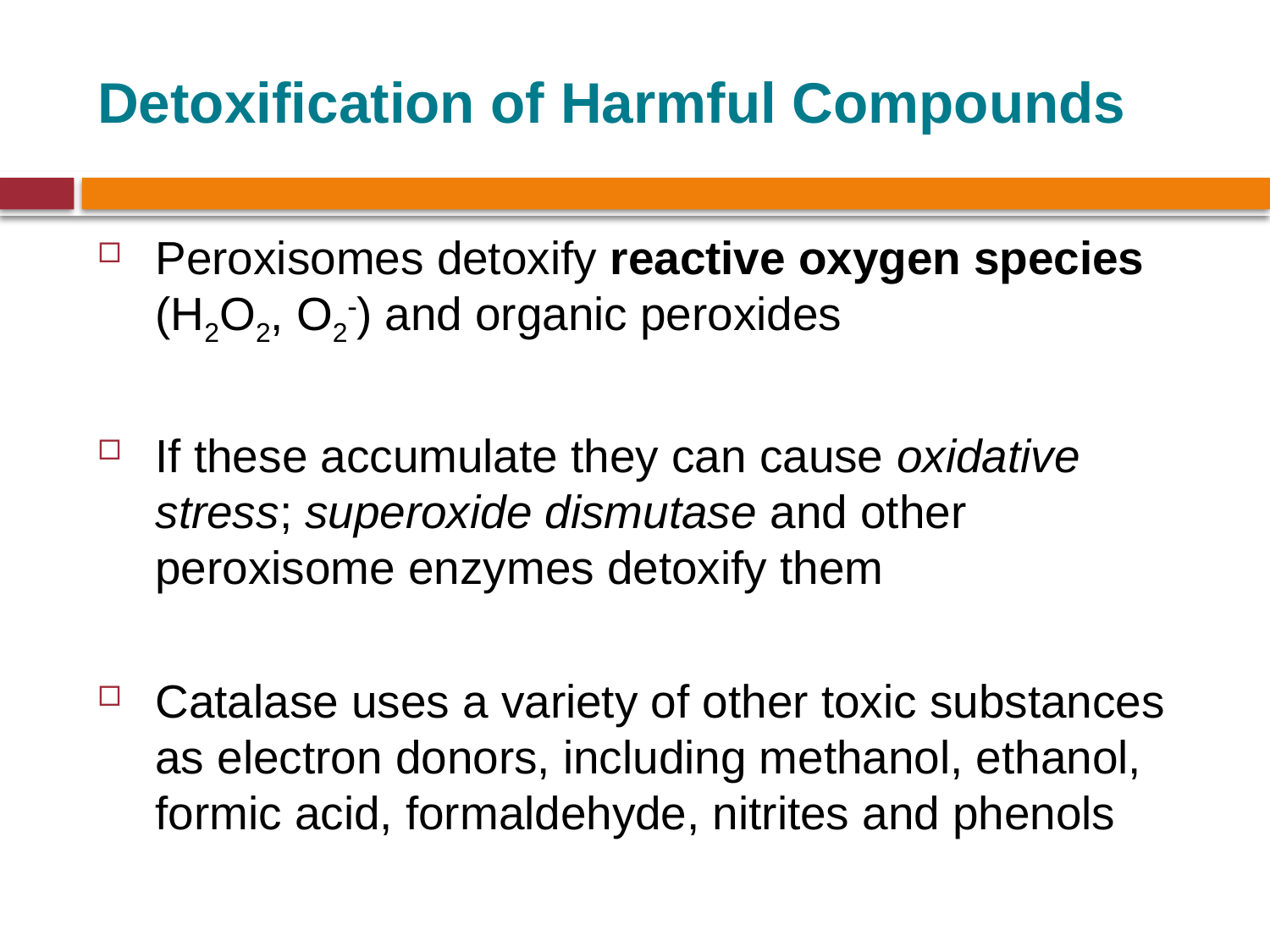

# Detoxification of Harmful Compounds
Peroxisomes detoxify reactive oxygen species (H2O2, O2−) and organic peroxides

If these accumulate they can cause oxidative stress; superoxide dismutase and other peroxisome enzymes detoxify them

Catalase uses a variety of other toxic substances as electron donors, including methanol, ethanol, formic acid, formaldehyde, nitrites and phenols